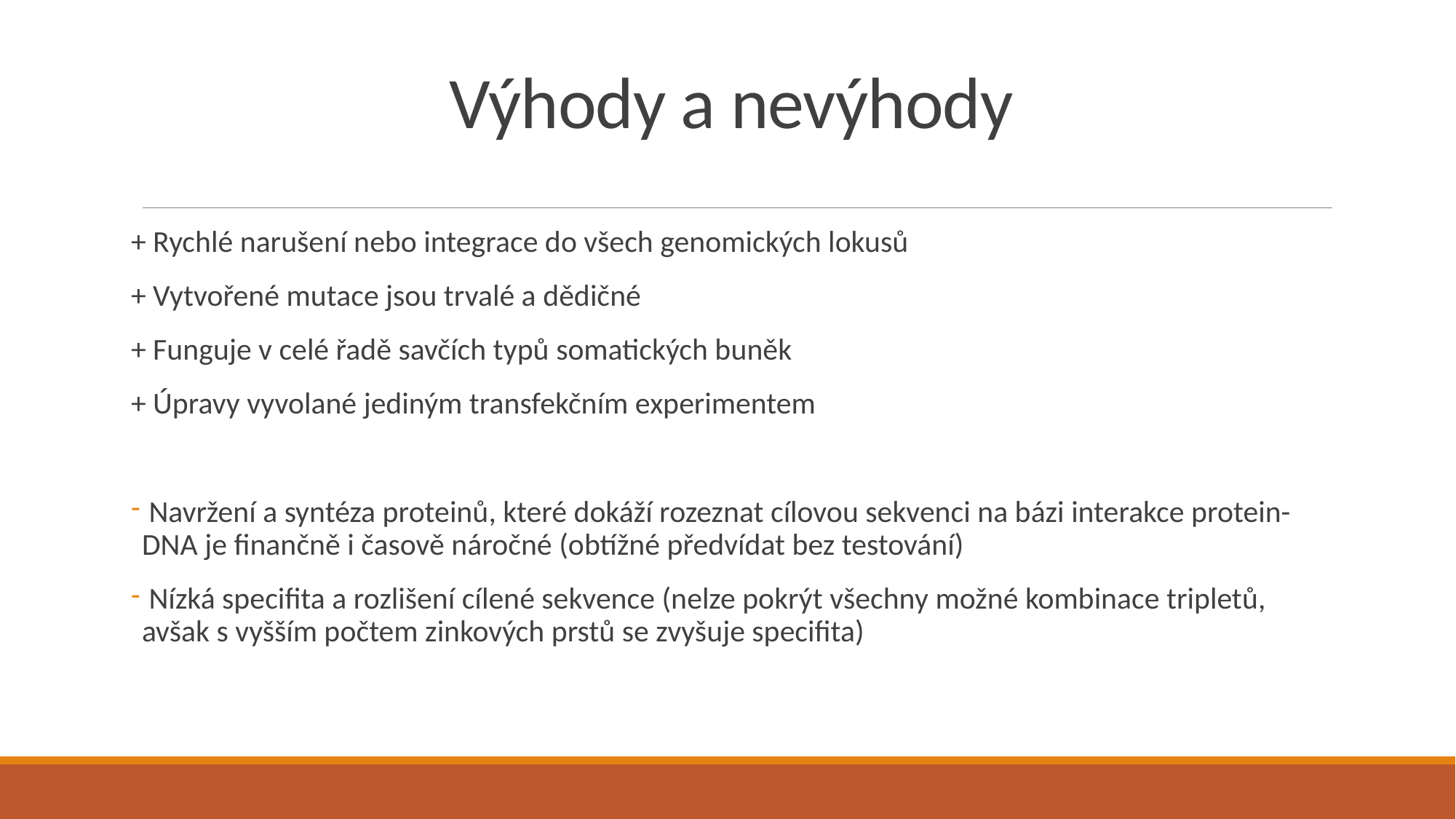

# Výhody a nevýhody
+ Rychlé narušení nebo integrace do všech genomických lokusů
+ Vytvořené mutace jsou trvalé a dědičné
+ Funguje v celé řadě savčích typů somatických buněk
+ Úpravy vyvolané jediným transfekčním experimentem

 Navržení a syntéza proteinů, které dokáží rozeznat cílovou sekvenci na bázi interakce protein-DNA je finančně i časově náročné (obtížné předvídat bez testování)
 Nízká specifita a rozlišení cílené sekvence (nelze pokrýt všechny možné kombinace tripletů, avšak s vyšším počtem zinkových prstů se zvyšuje specifita)